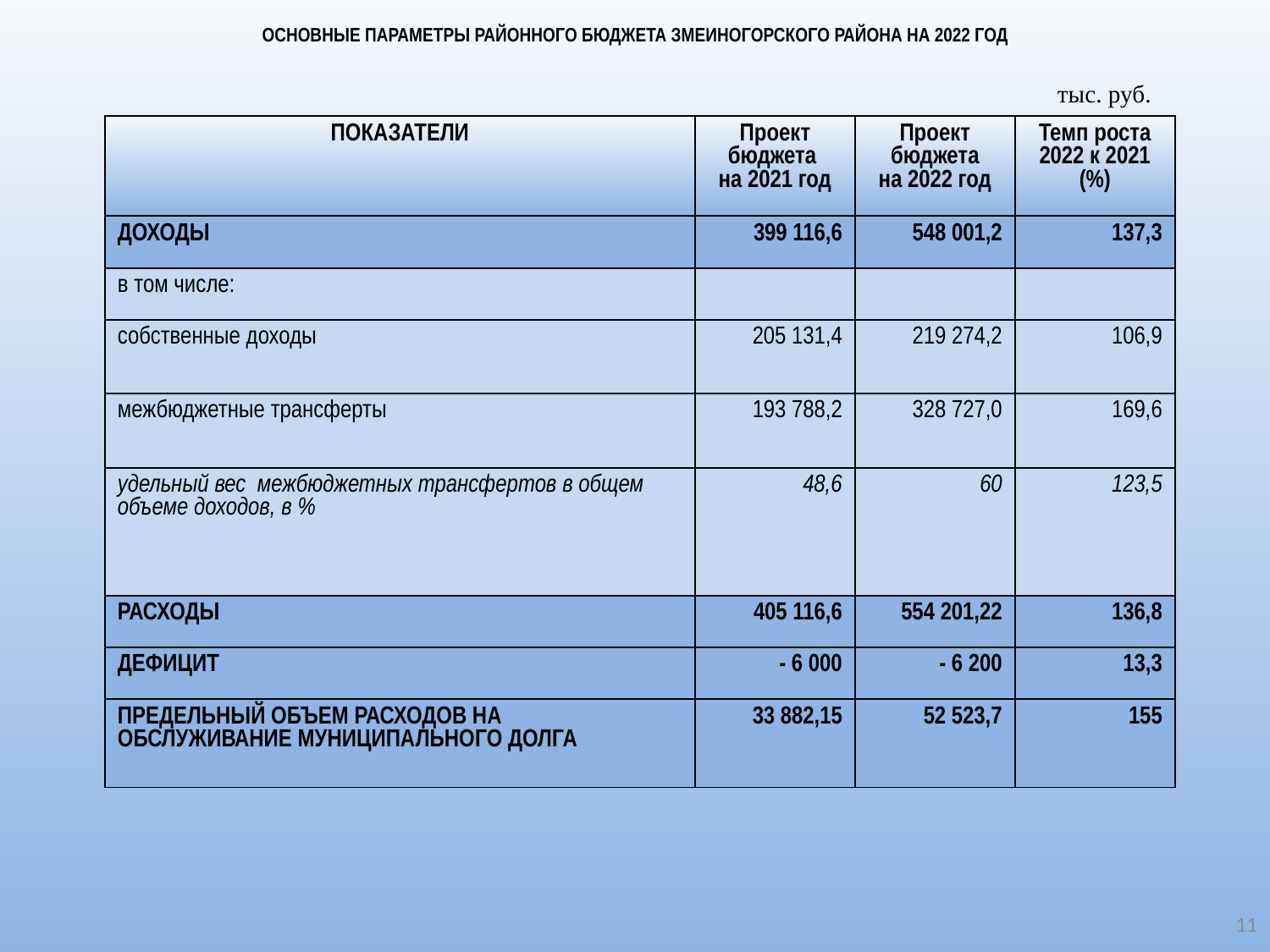

# ОСНОВНЫЕ ПАРАМЕТРЫ РАЙОННОГО БЮДЖЕТА ЗМЕИНОГОРСКОГО РАЙОНА на 2022 год
тыс. руб.
| ПОКАЗАТЕЛИ | Проект бюджета на 2021 год | Проект бюджета на 2022 год | Темп роста 2022 к 2021 (%) |
| --- | --- | --- | --- |
| ДОХОДЫ | 399 116,6 | 548 001,2 | 137,3 |
| в том числе: |  |  |  |
| собственные доходы | 205 131,4 | 219 274,2 | 106,9 |
| межбюджетные трансферты | 193 788,2 | 328 727,0 | 169,6 |
| удельный вес межбюджетных трансфертов в общем объеме доходов, в % | 48,6 | 60 | 123,5 |
| РАСХОДЫ | 405 116,6 | 554 201,22 | 136,8 |
| ДЕФИЦИТ | - 6 000 | - 6 200 | 13,3 |
| ПРЕДЕЛЬНЫЙ ОБЪЕМ РАСХОДОВ НА ОБСЛУЖИВАНИЕ МУНИЦИПАЛЬНОГО ДОЛГА | 33 882,15 | 52 523,7 | 155 |
11